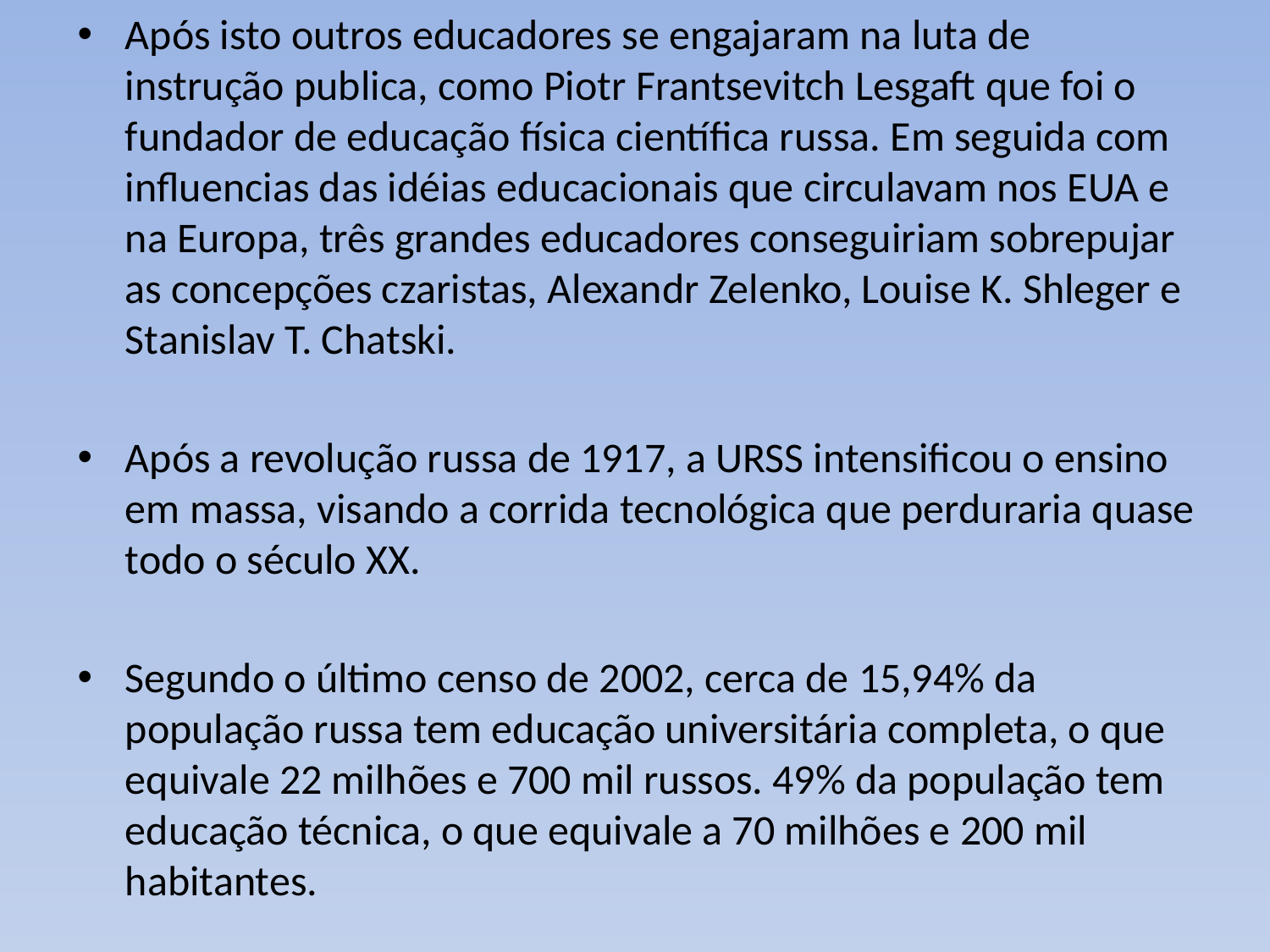

Após isto outros educadores se engajaram na luta de instrução publica, como Piotr Frantsevitch Lesgaft que foi o fundador de educação física científica russa. Em seguida com influencias das idéias educacionais que circulavam nos EUA e na Europa, três grandes educadores conseguiriam sobrepujar as concepções czaristas, Alexandr Zelenko, Louise K. Shleger e Stanislav T. Chatski.

Após a revolução russa de 1917, a URSS intensificou o ensino em massa, visando a corrida tecnológica que perduraria quase todo o século XX.

Segundo o último censo de 2002, cerca de 15,94% da população russa tem educação universitária completa, o que equivale 22 milhões e 700 mil russos. 49% da população tem educação técnica, o que equivale a 70 milhões e 200 mil habitantes.